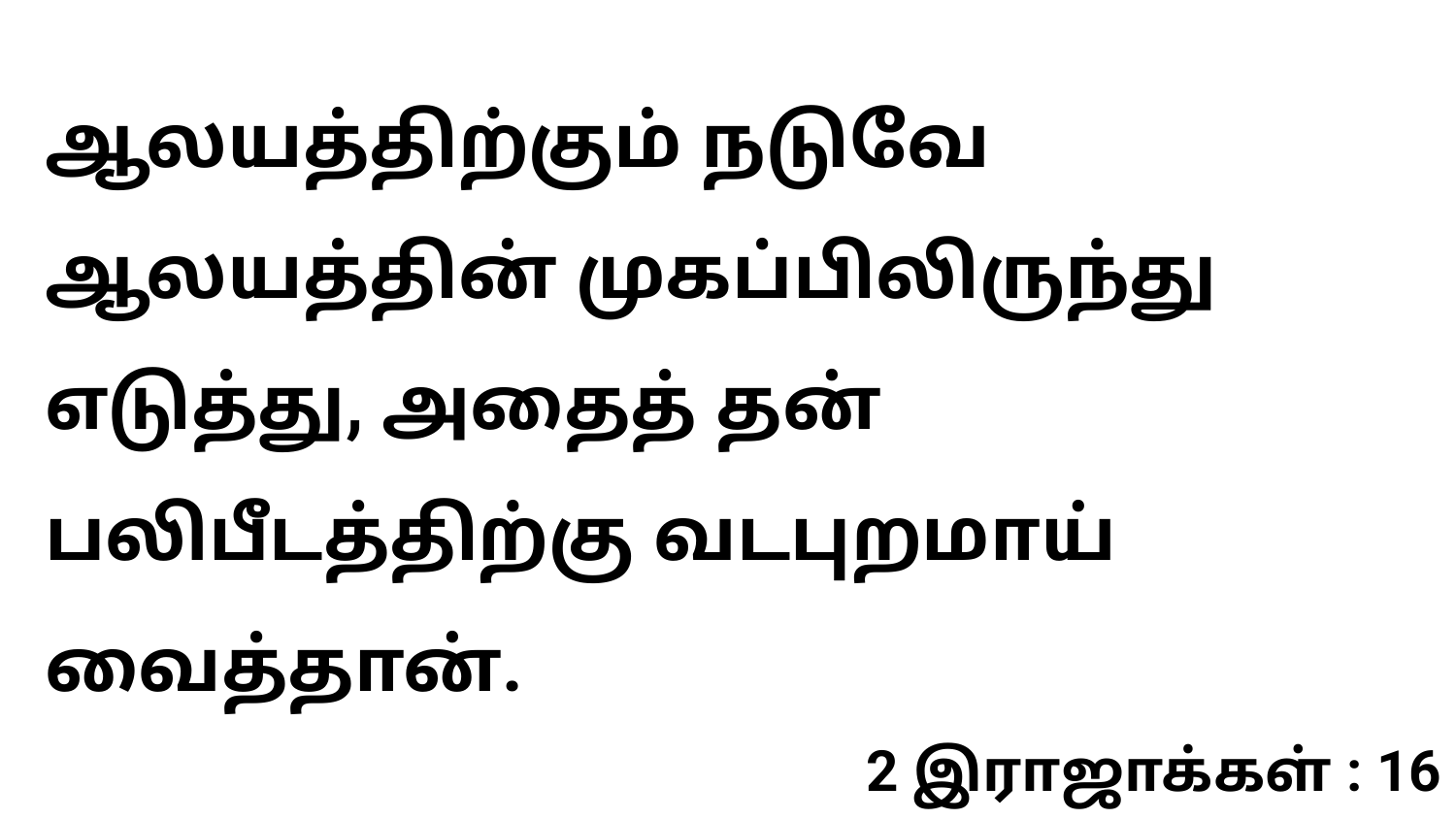

ஆலயத்திற்கும் நடுவே ஆலயத்தின் முகப்பிலிருந்து எடுத்து, அதைத் தன் பலிபீடத்திற்கு வடபுறமாய் வைத்தான்.
2 இராஜாக்கள் : 16